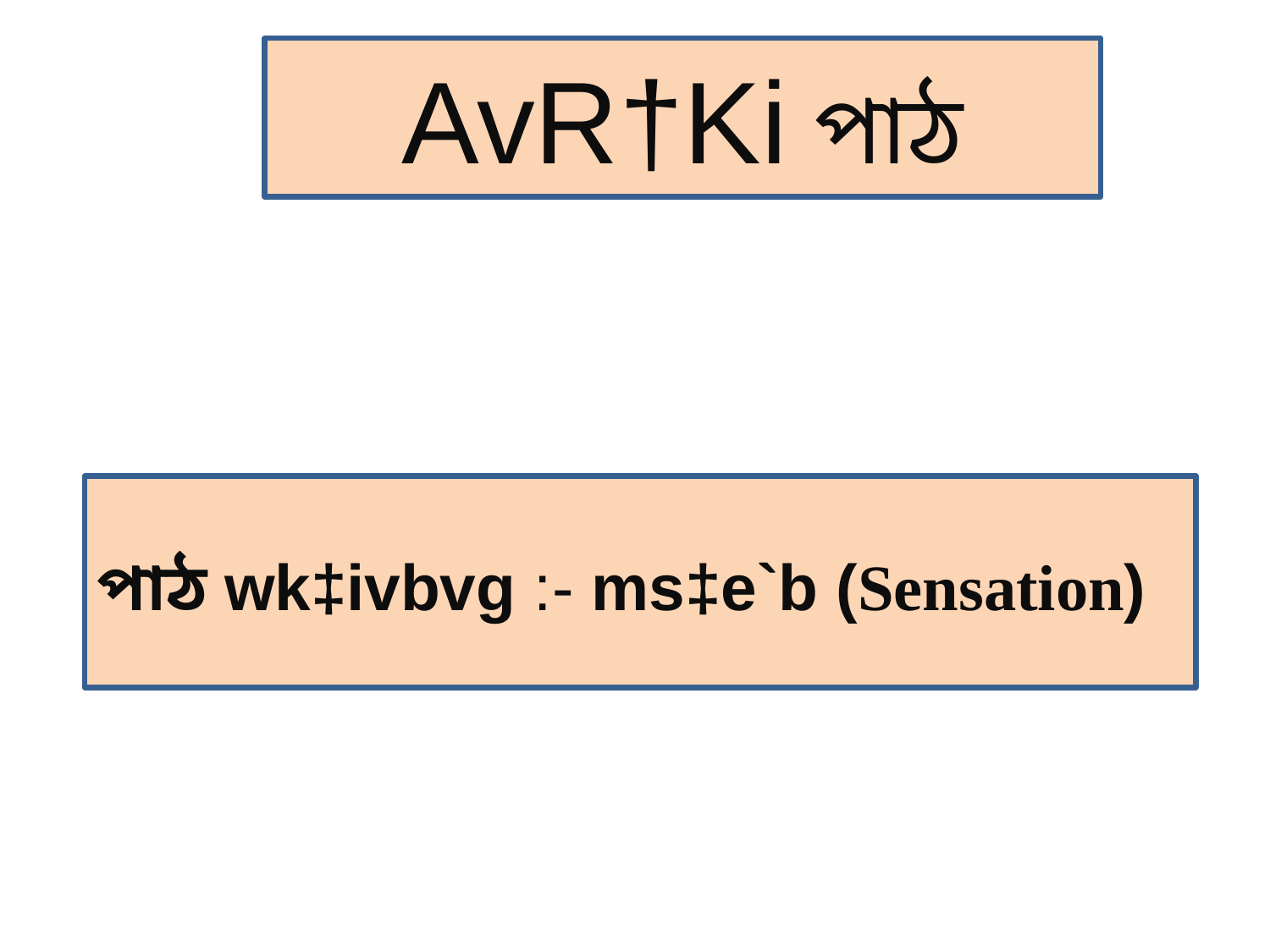

# AvR†Ki পাঠ

পাঠ wk‡ivbvg :- ms‡e`b (Sensation)